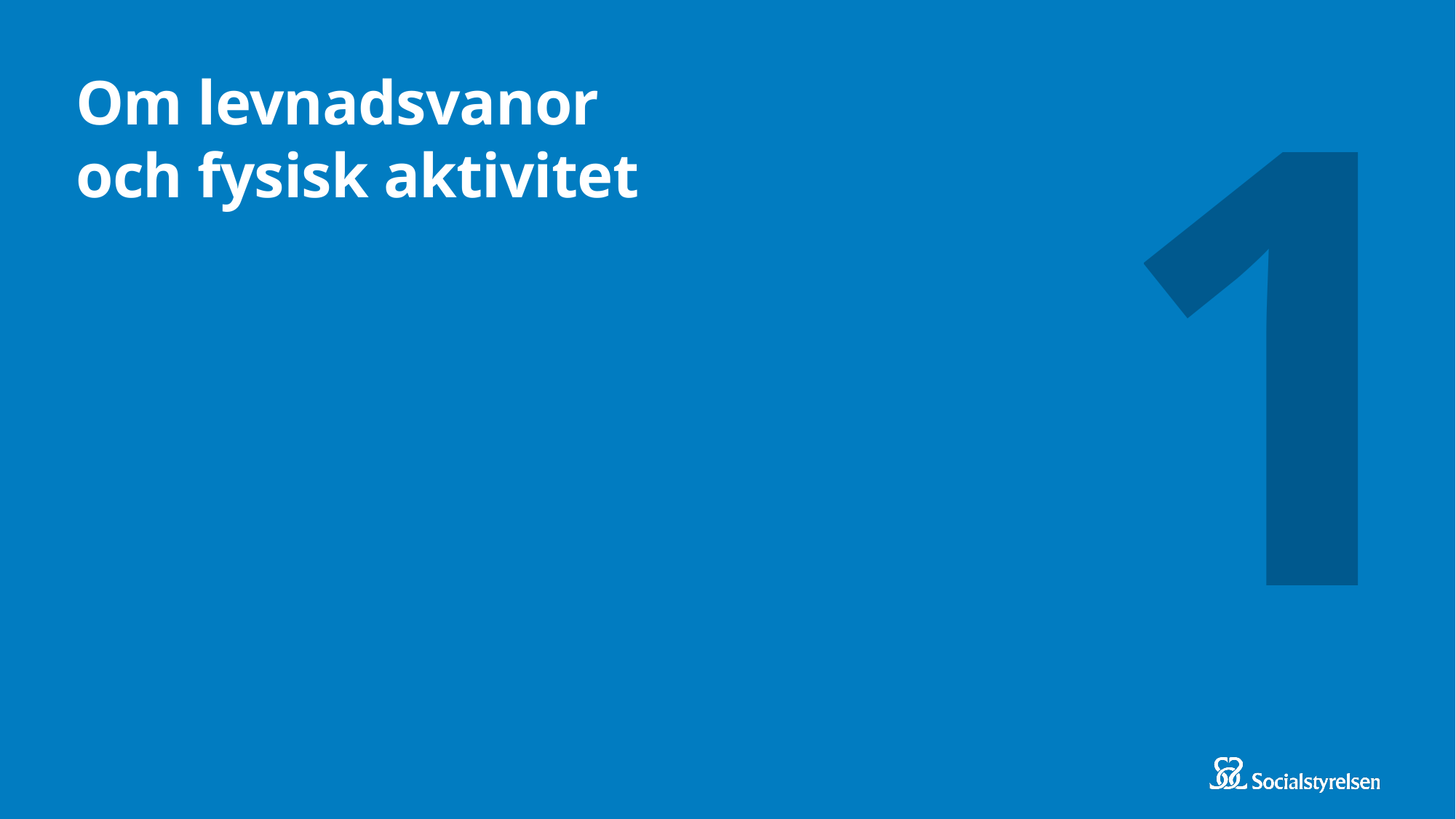

1
# Om levnadsvanor och fysisk aktivitet